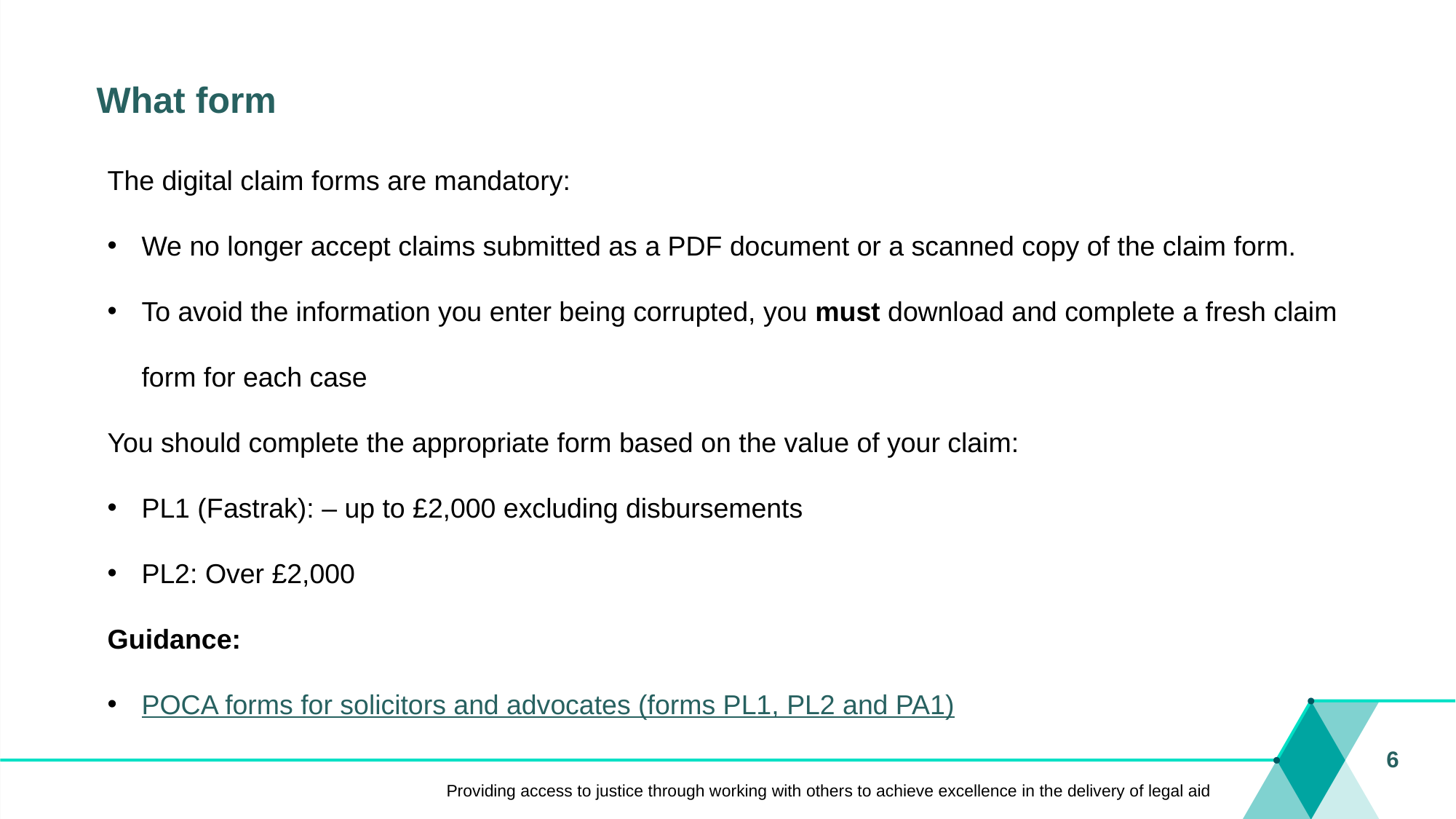

# What form
The digital claim forms are mandatory:
We no longer accept claims submitted as a PDF document or a scanned copy of the claim form.
To avoid the information you enter being corrupted, you must download and complete a fresh claim form for each case
You should complete the appropriate form based on the value of your claim:
PL1 (Fastrak): – up to £2,000 excluding disbursements
PL2: Over £2,000
Guidance:
POCA forms for solicitors and advocates (forms PL1, PL2 and PA1)
6
Providing access to justice through working with others to achieve excellence in the delivery of legal aid